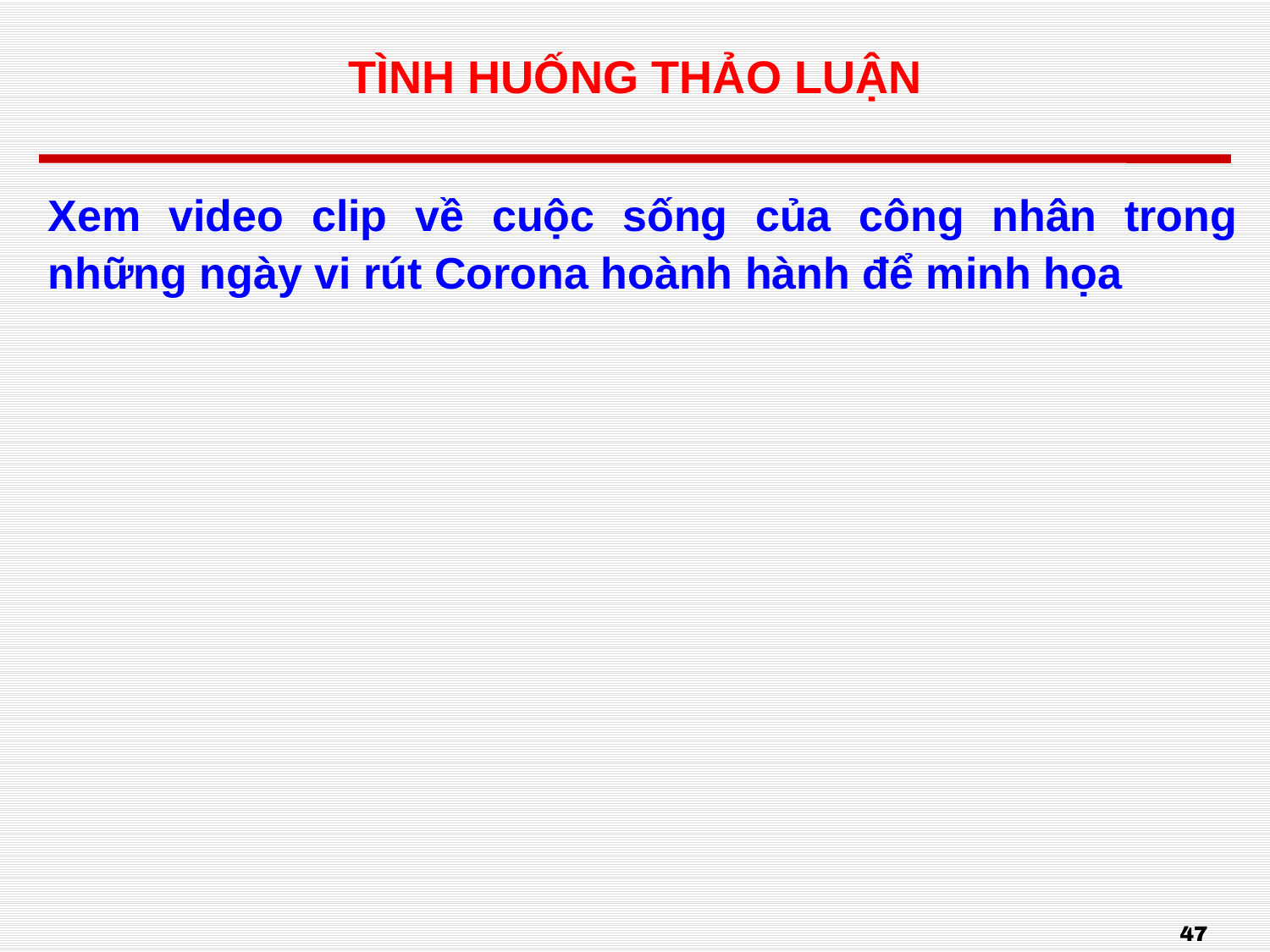

# TÌNH HUỐNG THẢO LUẬN
Xem video clip về cuộc sống của công nhân trong những ngày vi rút Corona hoành hành để minh họa